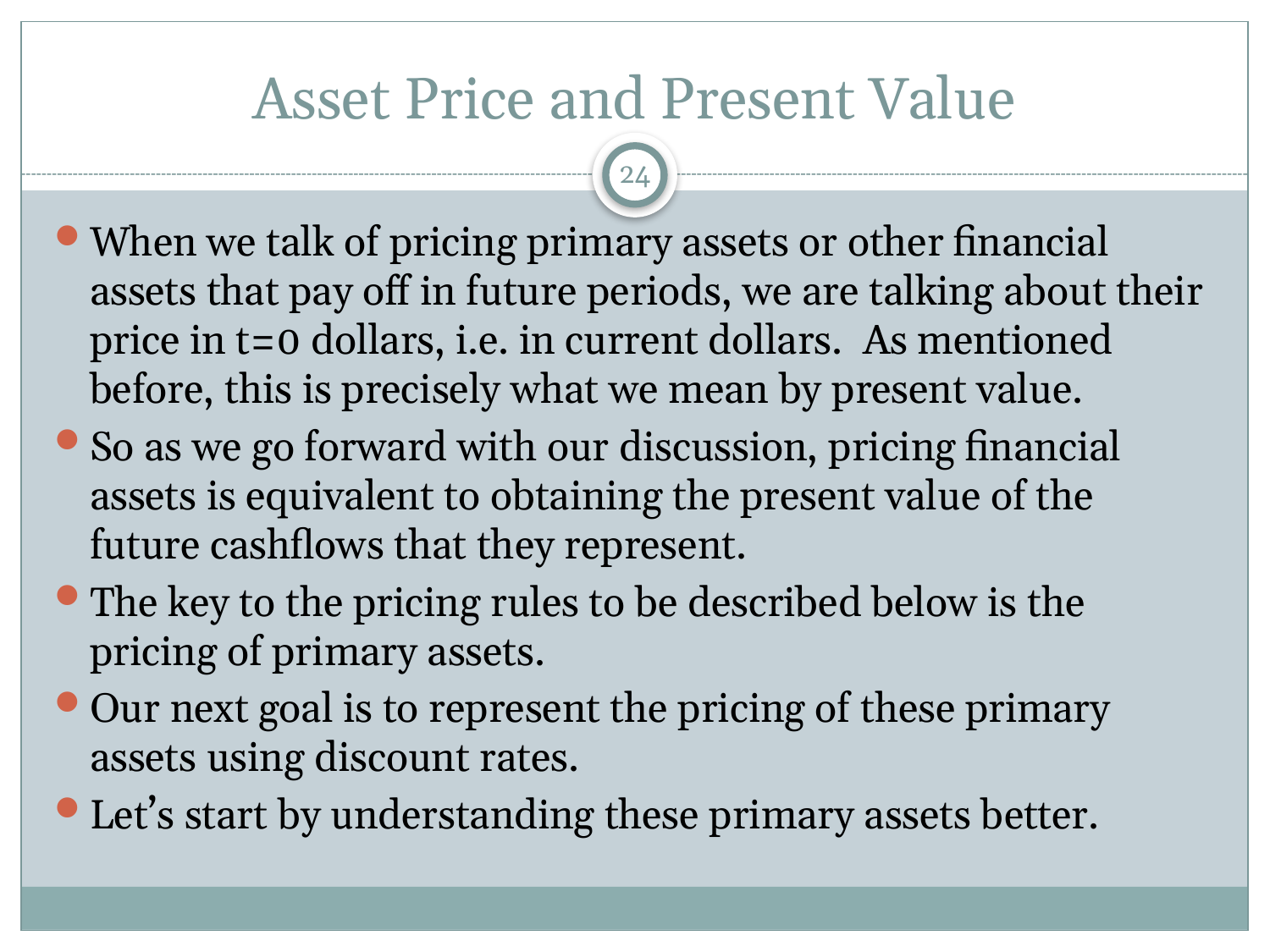

# Asset Price and Present Value
24
When we talk of pricing primary assets or other financial assets that pay off in future periods, we are talking about their price in t=0 dollars, i.e. in current dollars.  As mentioned before, this is precisely what we mean by present value.
So as we go forward with our discussion, pricing financial assets is equivalent to obtaining the present value of the future cashflows that they represent.
The key to the pricing rules to be described below is the pricing of primary assets.
Our next goal is to represent the pricing of these primary assets using discount rates.
Let’s start by understanding these primary assets better.